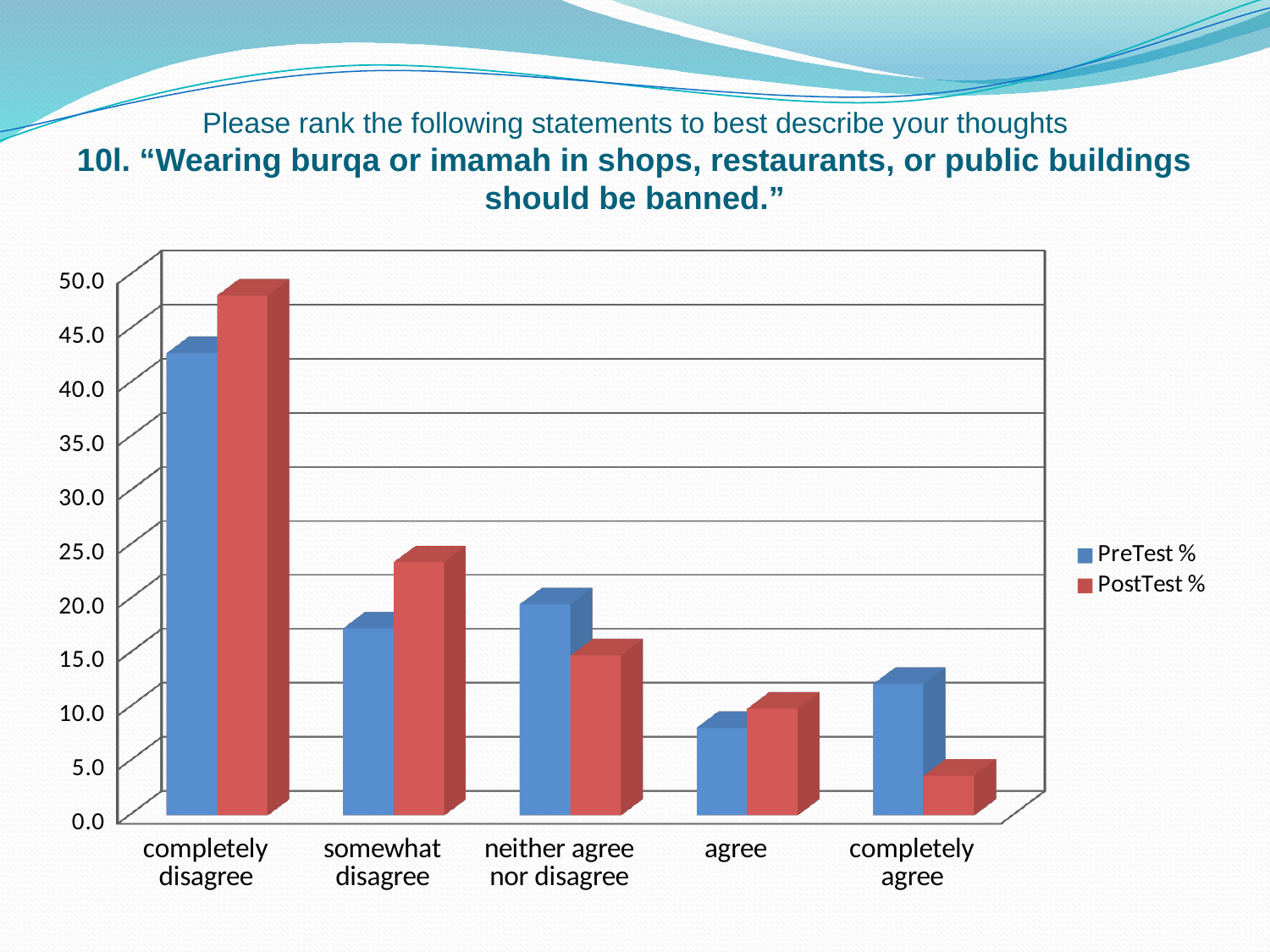

# Please rank the following statements to best describe your thoughts 10l. “Wearing burqa or imamah in shops, restaurants, or public buildings should be banned.”

[unsupported chart]